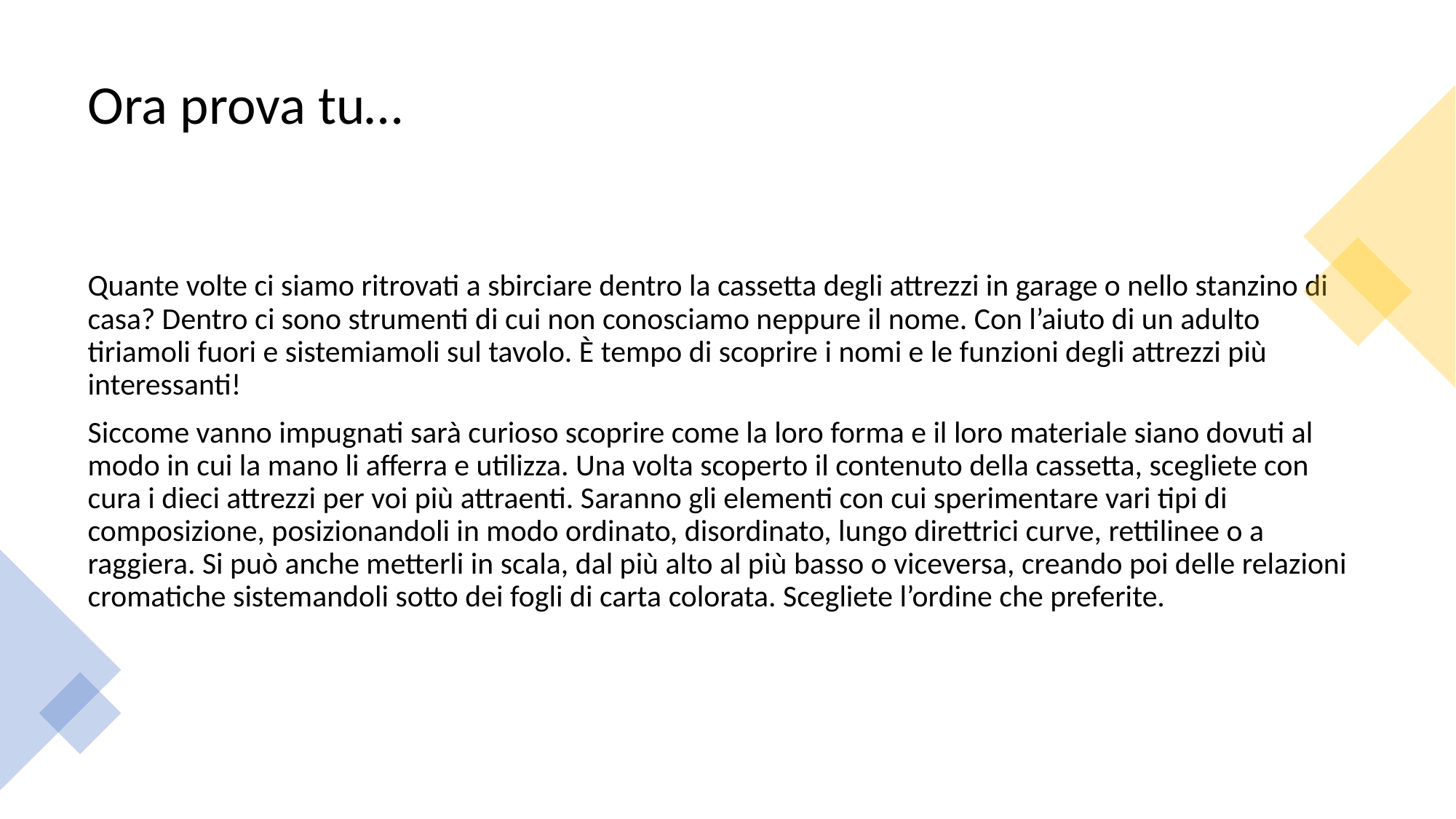

# Ora prova tu…

Quante volte ci siamo ritrovati a sbirciare dentro la cassetta degli attrezzi in garage o nello stanzino di casa? Dentro ci sono strumenti di cui non conosciamo neppure il nome. Con l’aiuto di un adulto tiriamoli fuori e sistemiamoli sul tavolo. È tempo di scoprire i nomi e le funzioni degli attrezzi più interessanti!
Siccome vanno impugnati sarà curioso scoprire come la loro forma e il loro materiale siano dovuti al modo in cui la mano li afferra e utilizza. Una volta scoperto il contenuto della cassetta, scegliete con cura i dieci attrezzi per voi più attraenti. Saranno gli elementi con cui sperimentare vari tipi di composizione, posizionandoli in modo ordinato, disordinato, lungo direttrici curve, rettilinee o a raggiera. Si può anche metterli in scala, dal più alto al più basso o viceversa, creando poi delle relazioni cromatiche sistemandoli sotto dei fogli di carta colorata. Scegliete l’ordine che preferite.